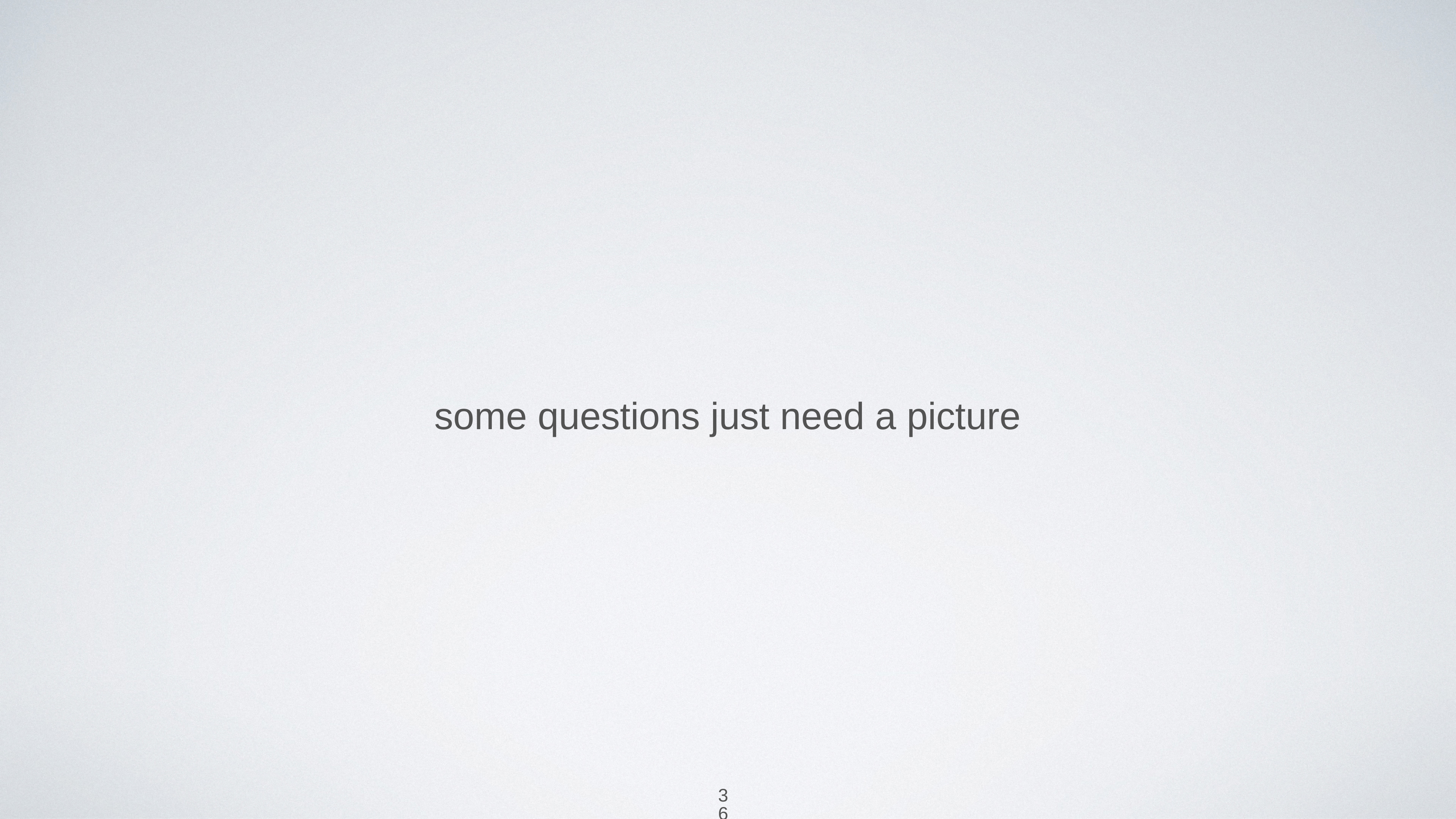

some questions just need a picture
36